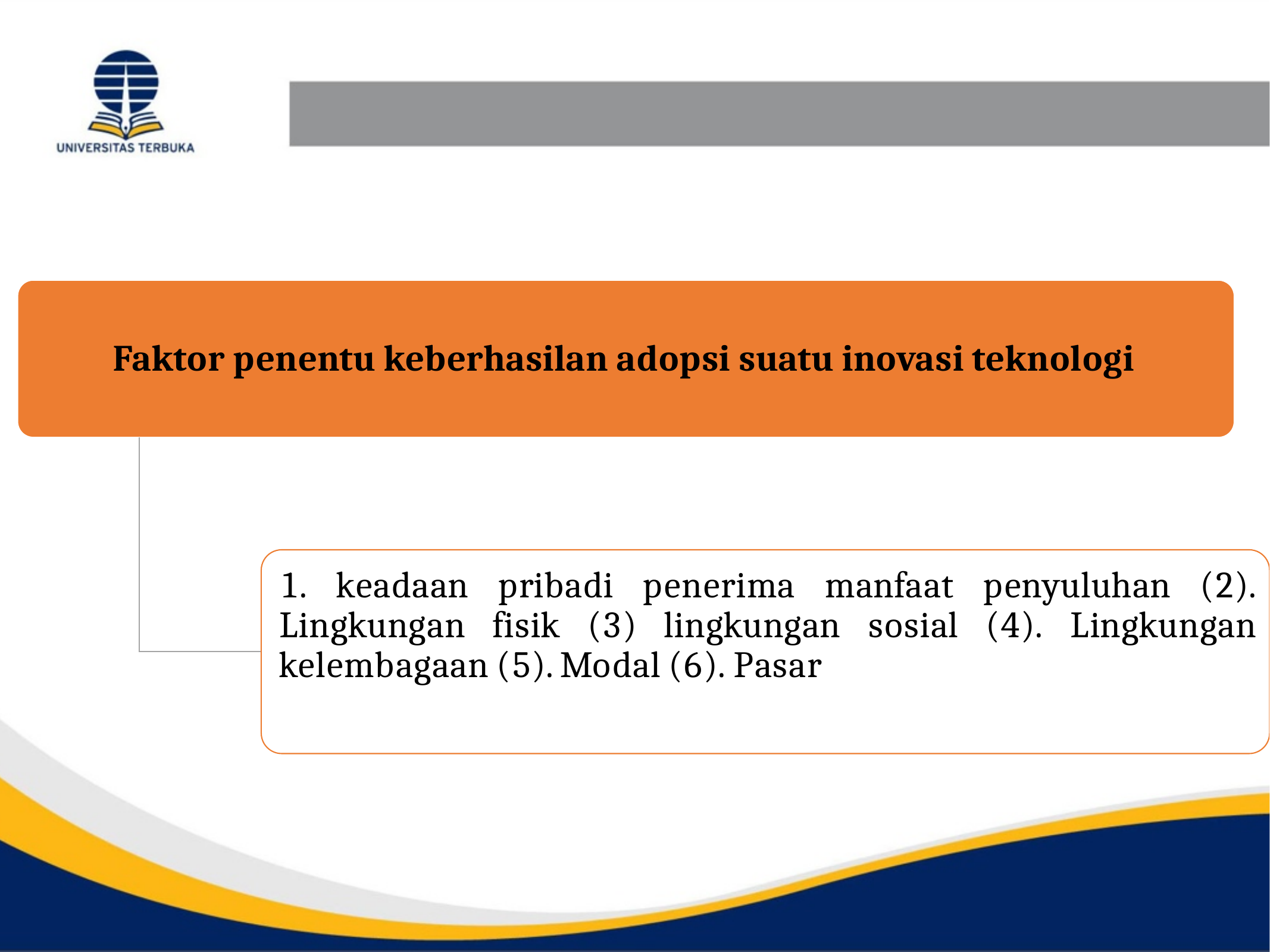

Faktor penentu keberhasilan adopsi suatu inovasi teknologi
1. keadaan pribadi penerima manfaat penyuluhan (2). Lingkungan fisik (3) lingkungan sosial (4). Lingkungan kelembagaan (5). Modal (6). Pasar